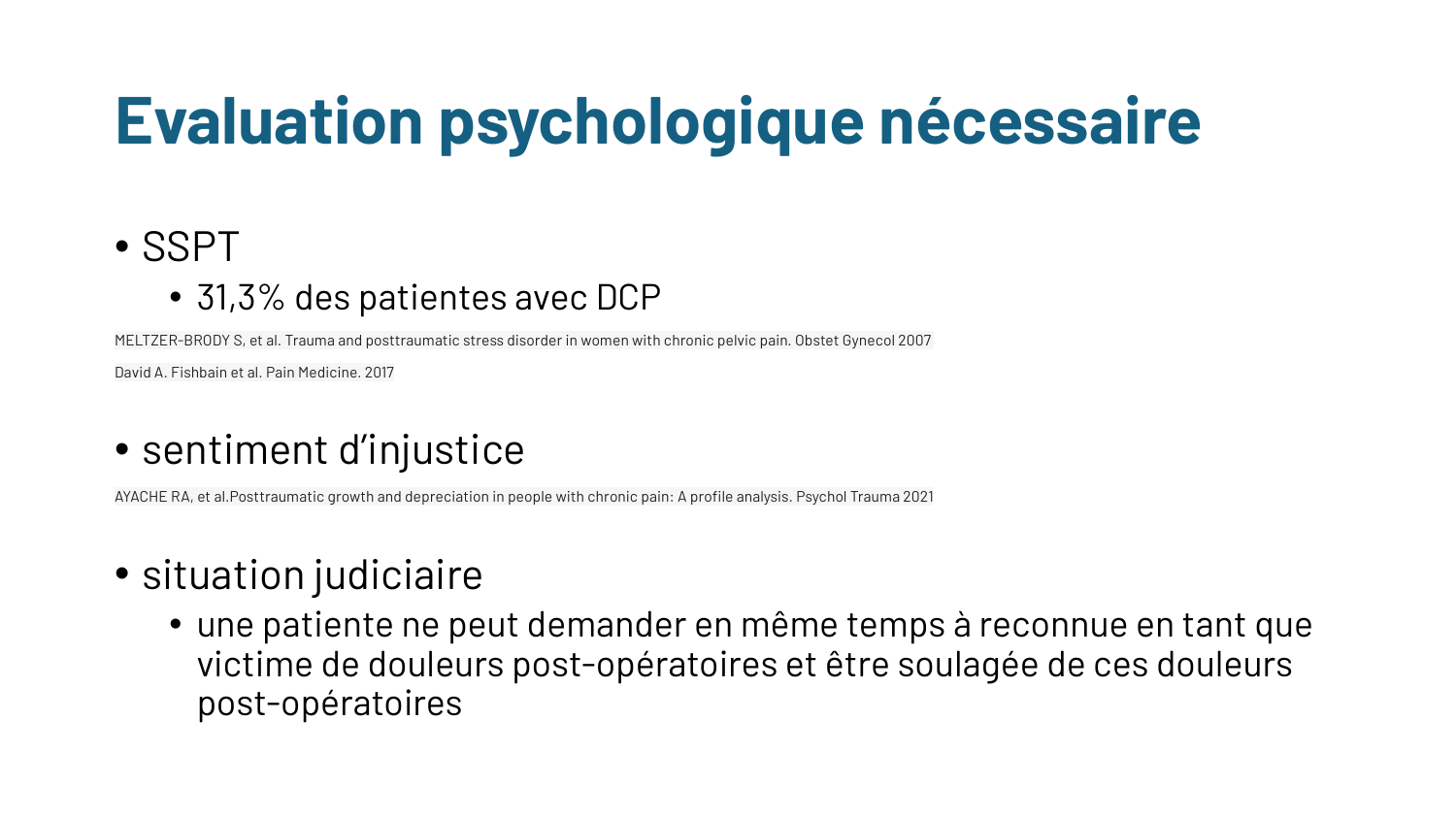

# Evaluation psychologique nécessaire
SSPT
31,3% des patientes avec DCP
MELTZER-BRODY S, et al. Trauma and posttraumatic stress disorder in women with chronic pelvic pain. Obstet Gynecol 2007
David A. Fishbain et al. Pain Medicine. 2017

sentiment d’injustice
AYACHE RA, et al.Posttraumatic growth and depreciation in people with chronic pain: A profile analysis. Psychol Trauma 2021

situation judiciaire
une patiente ne peut demander en même temps à reconnue en tant que victime de douleurs post-opératoires et être soulagée de ces douleurs post-opératoires